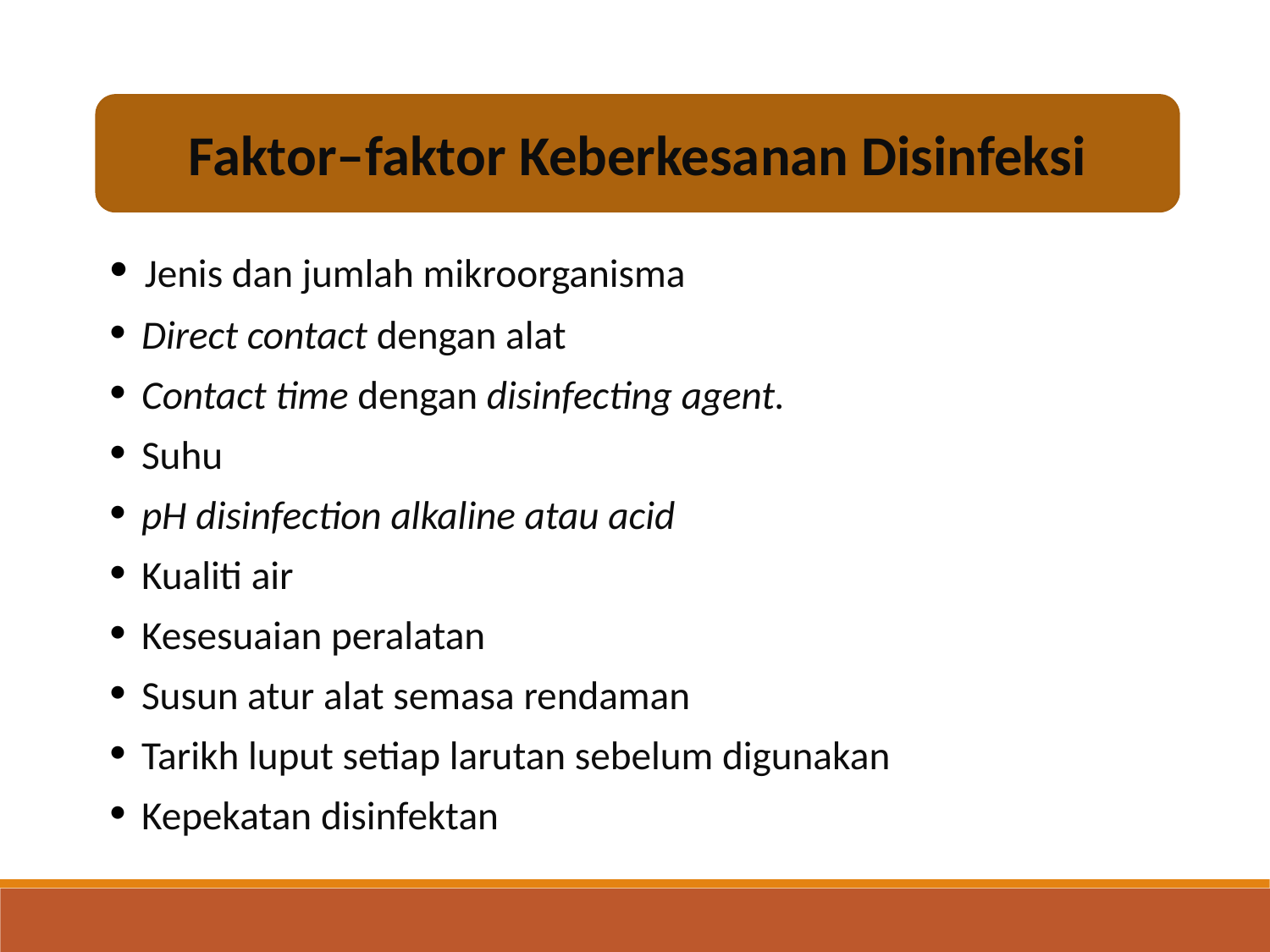

Faktor–faktor Keberkesanan Disinfeksi
  Jenis dan jumlah mikroorganisma
  Direct contact dengan alat
  Contact time dengan disinfecting agent.
  Suhu
  pH disinfection alkaline atau acid
  Kualiti air
  Kesesuaian peralatan
  Susun atur alat semasa rendaman
  Tarikh luput setiap larutan sebelum digunakan
  Kepekatan disinfektan